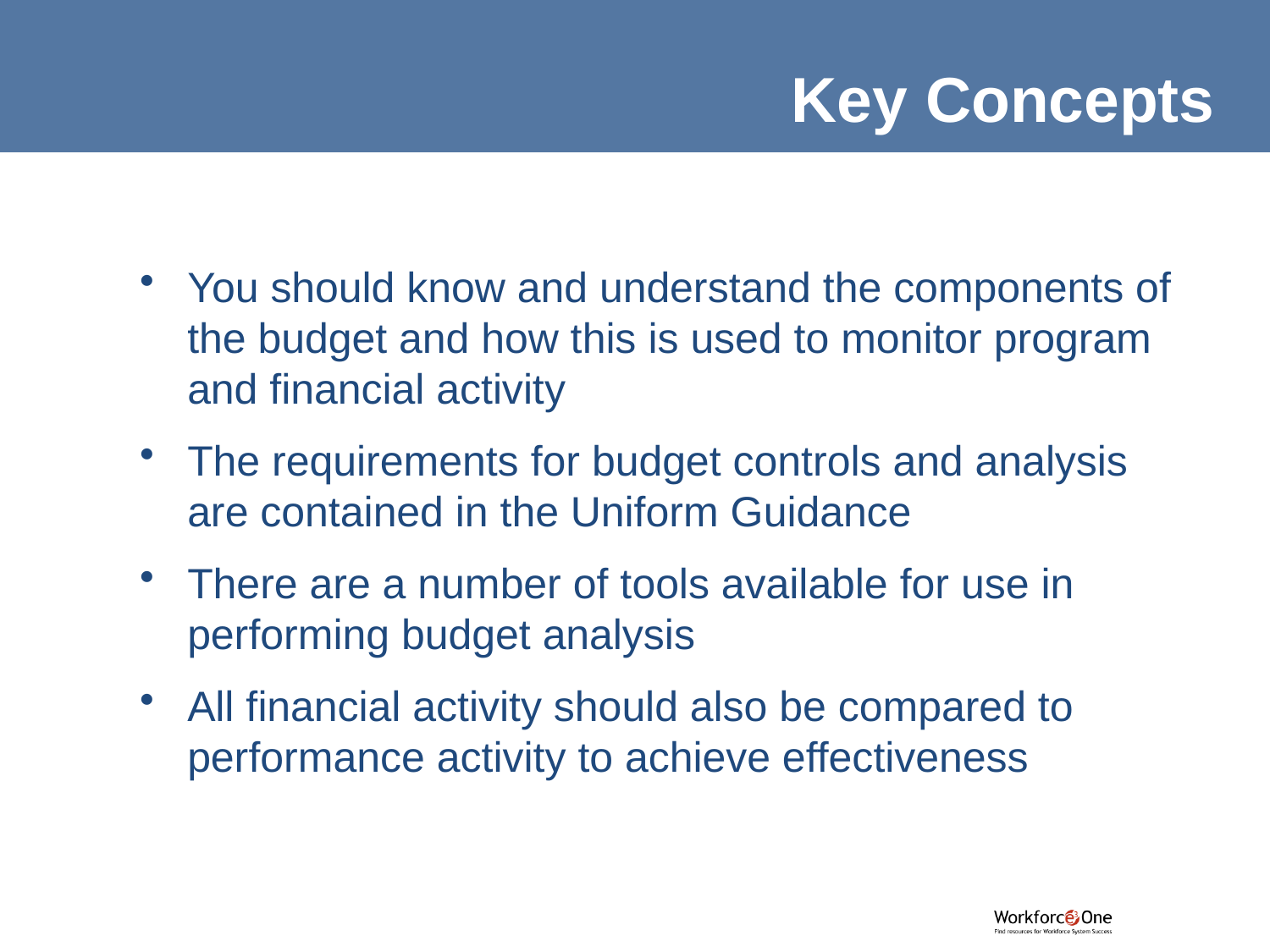

Key Concepts
You should know and understand the components of the budget and how this is used to monitor program and financial activity
The requirements for budget controls and analysis are contained in the Uniform Guidance
There are a number of tools available for use in performing budget analysis
All financial activity should also be compared to performance activity to achieve effectiveness